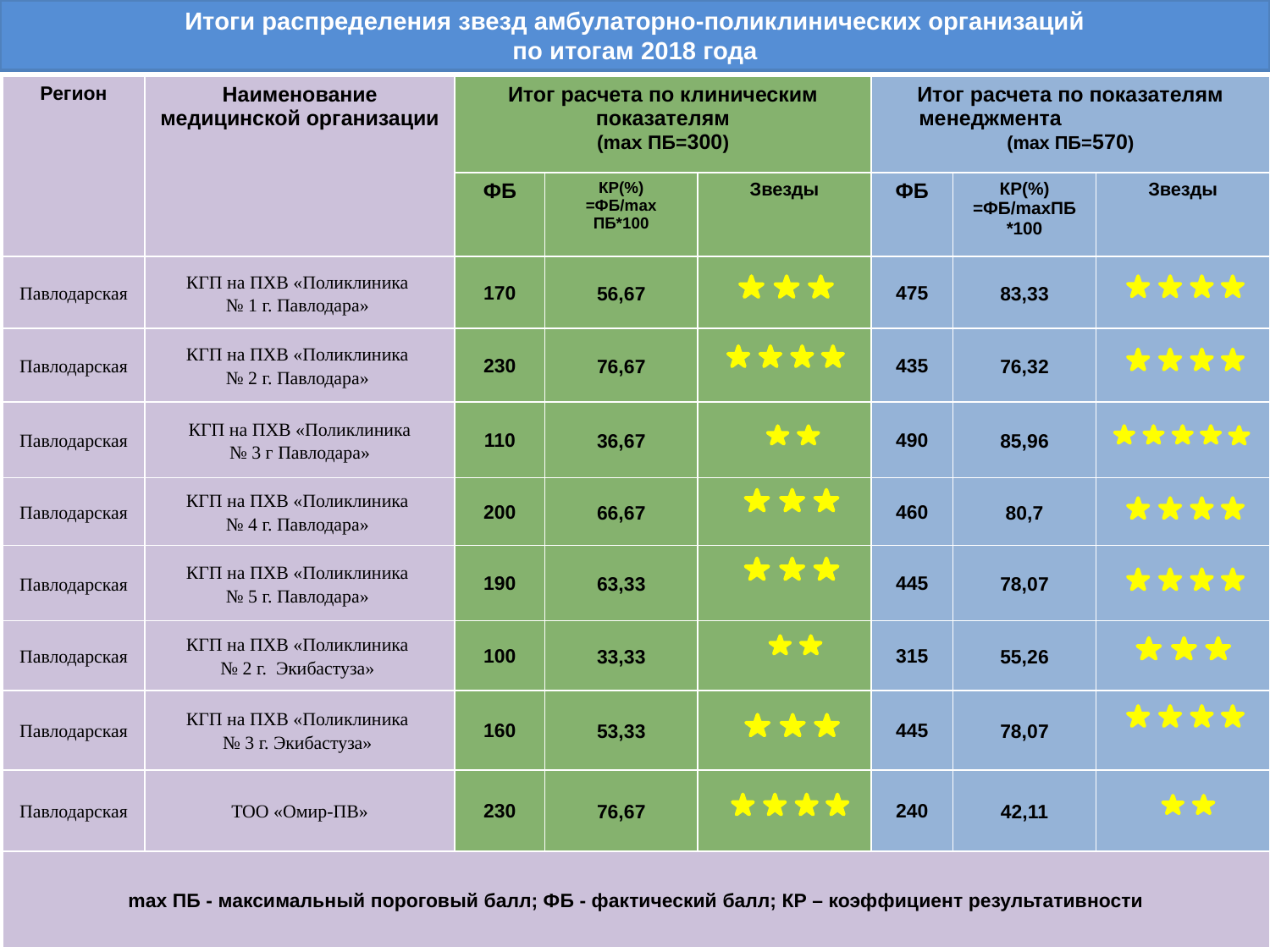

# Итоги распределения звезд амбулаторно-поликлинических организаций по итогам 2018 года
| Регион | Наименование медицинской организации | Итог расчета по клиническим показателям (mах ПБ=300) |  |  | Итог расчета по показателям менеджмента (mах ПБ=570) |  |  |
| --- | --- | --- | --- | --- | --- | --- | --- |
|  |  | ФБ | КР(%) =ФБ/mах ПБ\*100 | Звезды | ФБ | КР(%) =ФБ/mахПБ \*100 | Звезды |
| Павлодарская | КГП на ПХВ «Поликлиника № 1 г. Павлодара» | 170 | 56,67 |  | 475 | 83,33 |  |
| Павлодарская | КГП на ПХВ «Поликлиника № 2 г. Павлодара» | 230 | 76,67 |  | 435 | 76,32 |  |
| Павлодарская | КГП на ПХВ «Поликлиника № 3 г Павлодара» | 110 | 36,67 |  | 490 | 85,96 |  |
| Павлодарская | КГП на ПХВ «Поликлиника № 4 г. Павлодара» | 200 | 66,67 |  | 460 | 80,7 |  |
| Павлодарская | КГП на ПХВ «Поликлиника № 5 г. Павлодара» | 190 | 63,33 |  | 445 | 78,07 |  |
| Павлодарская | КГП на ПХВ «Поликлиника № 2 г. Экибастуза» | 100 | 33,33 |  | 315 | 55,26 |  |
| Павлодарская | КГП на ПХВ «Поликлиника № 3 г. Экибастуза» | 160 | 53,33 |  | 445 | 78,07 |  |
| Павлодарская | ТОО «Омир-ПВ» | 230 | 76,67 |  | 240 | 42,11 |  |
| mах ПБ - максимальный пороговый балл; ФБ - фактический балл; КР – коэффициент результативности |  |  |  |  |  |  |  |